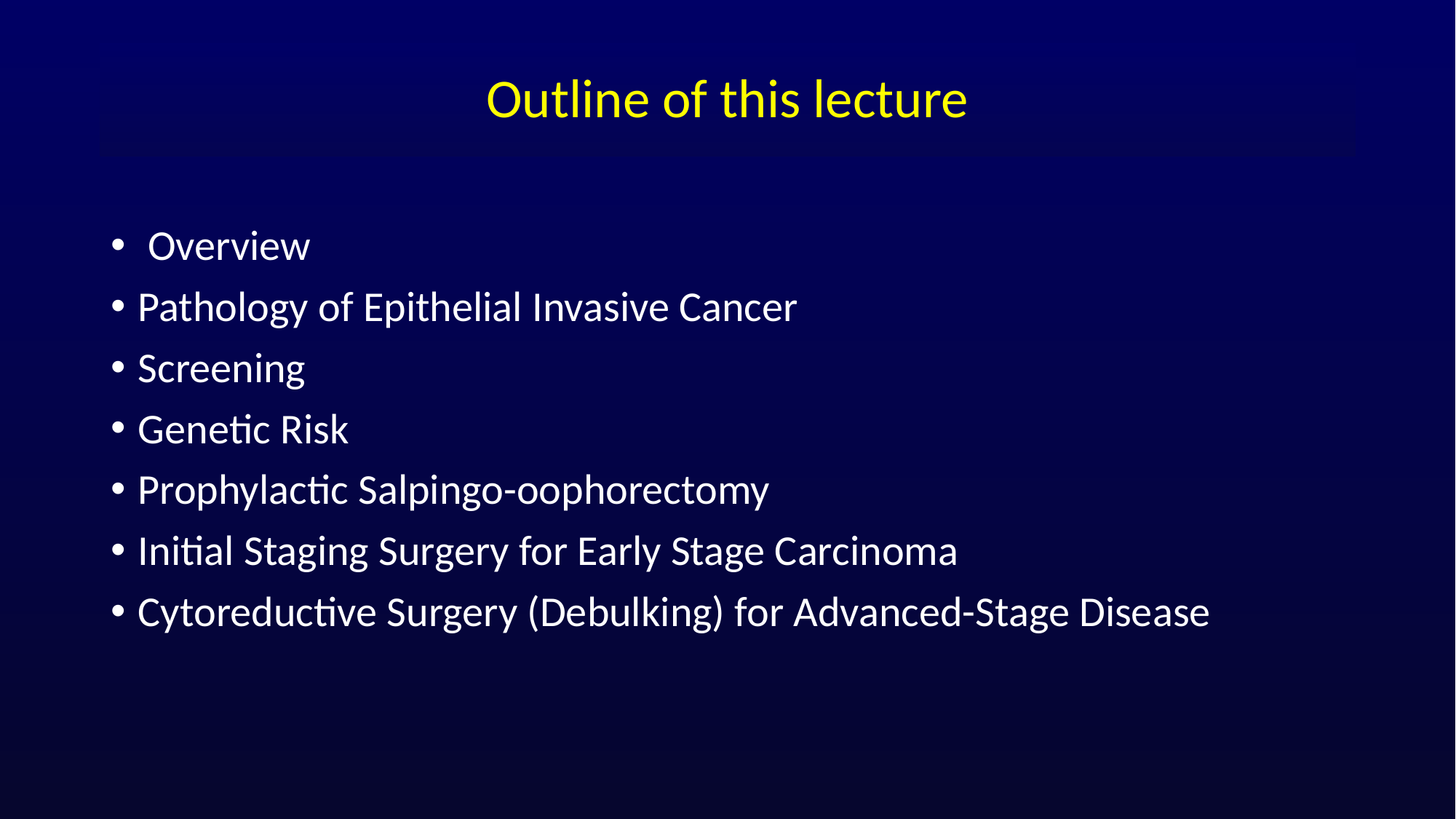

# Outline of this lecture
 Overview
Pathology of Epithelial Invasive Cancer
Screening
Genetic Risk
Prophylactic Salpingo-oophorectomy
Initial Staging Surgery for Early Stage Carcinoma
Cytoreductive Surgery (Debulking) for Advanced-Stage Disease